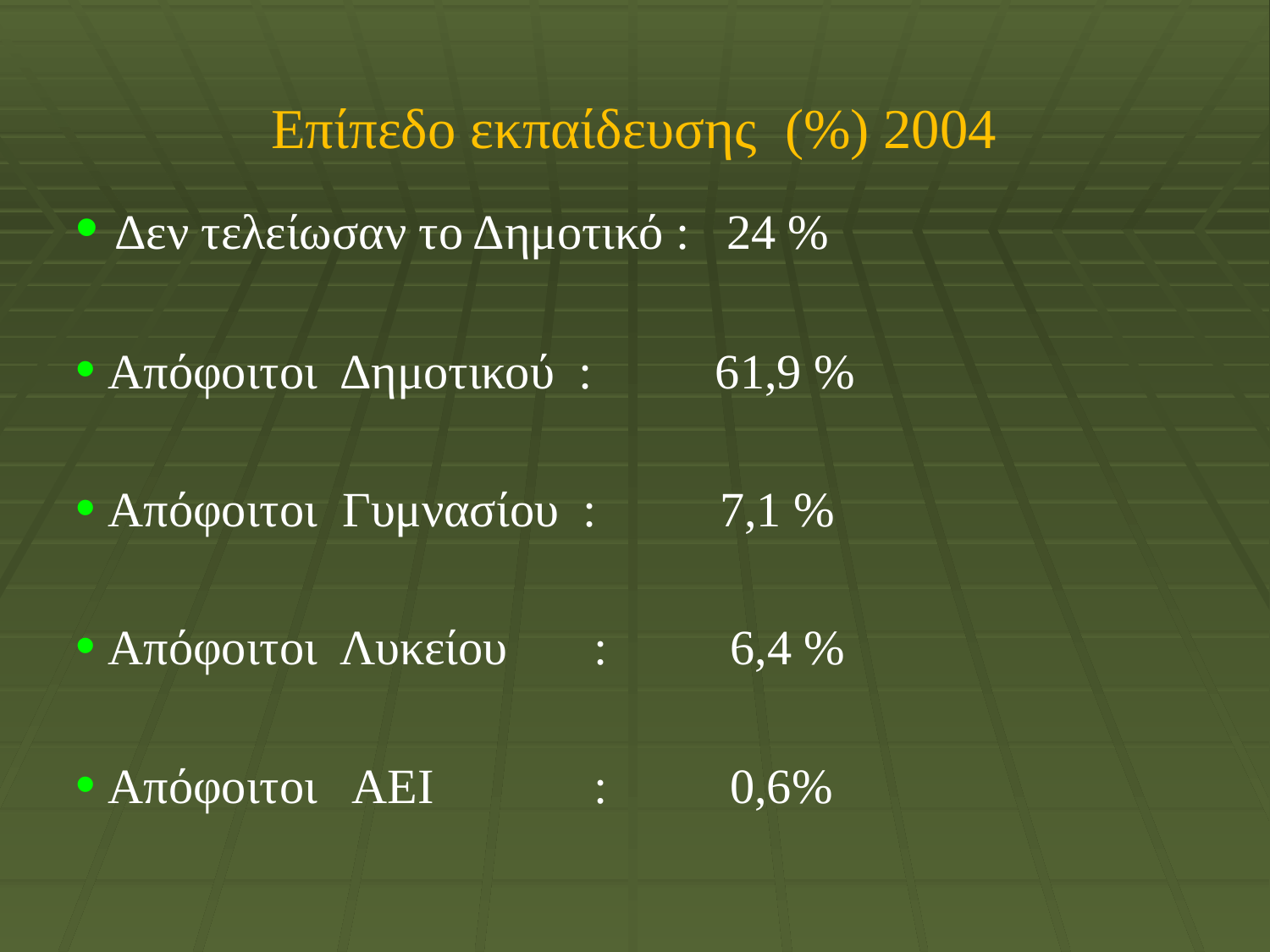

# Επίπεδο εκπαίδευσης  (%) 2004
 Δεν τελείωσαν το Δημοτικό :   24 %

 Απόφοιτοι  Δημοτικού  :          61,9 %

 Απόφοιτοι  Γυμνασίου  :          7,1 %

 Απόφοιτοι  Λυκείου       :          6,4 %

 Απόφοιτοι   ΑΕΙ             :          0,6%